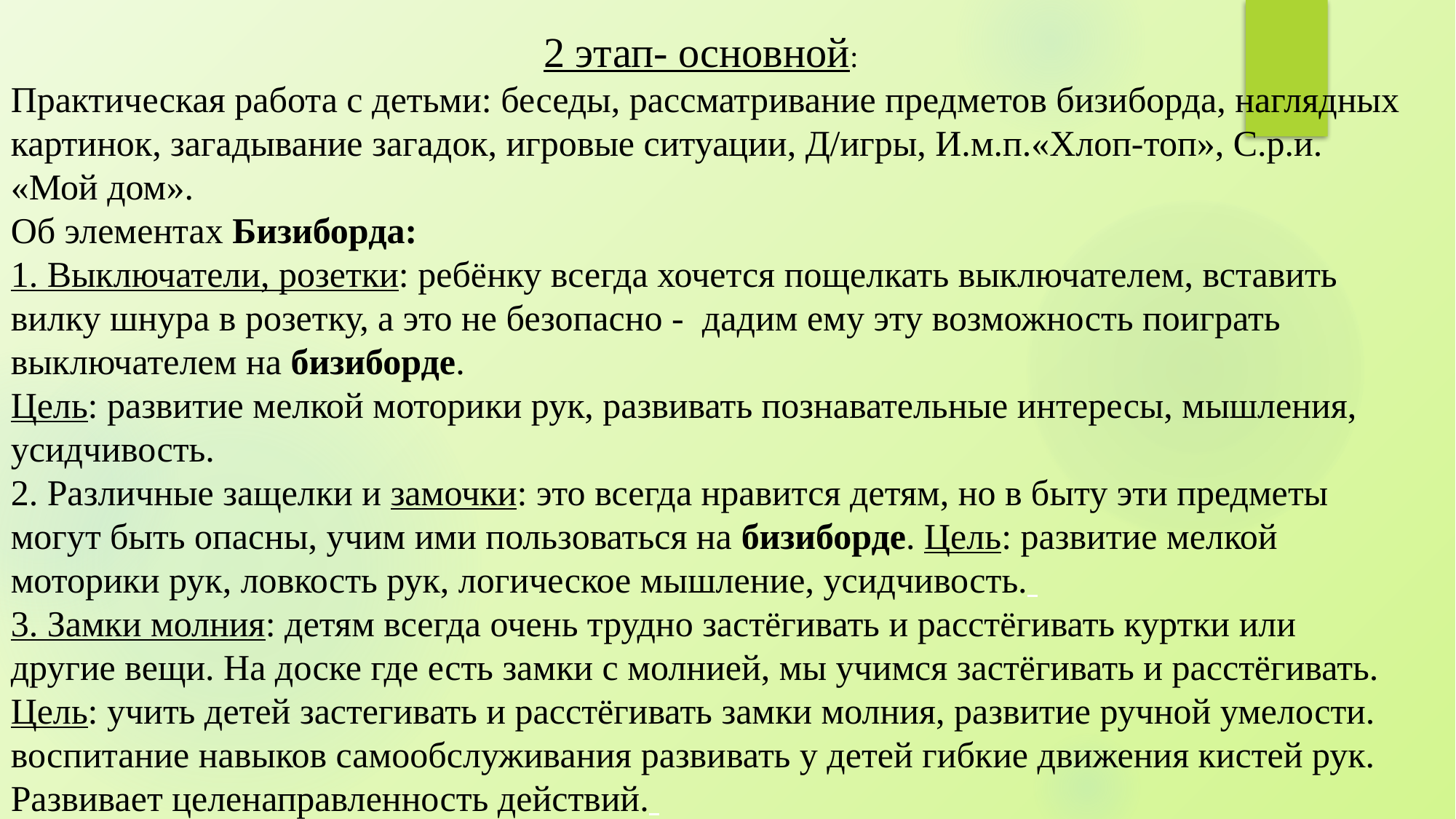

2 этап- основной:
Практическая работа с детьми: беседы, рассматривание предметов бизиборда, наглядных картинок, загадывание загадок, игровые ситуации, Д/игры, И.м.п.«Хлоп-топ», С.р.и. «Мой дом».
Об элементах Бизиборда:
1. Выключатели, розетки: ребёнку всегда хочется пощелкать выключателем, вставить вилку шнура в розетку, а это не безопасно -  дадим ему эту возможность поиграть выключателем на бизиборде.
Цель: развитие мелкой моторики рук, развивать познавательные интересы, мышления, усидчивость.
2. Различные защелки и замочки: это всегда нравится детям, но в быту эти предметы могут быть опасны, учим ими пользоваться на бизиборде. Цель: развитие мелкой моторики рук, ловкость рук, логическое мышление, усидчивость.
3. Замки молния: детям всегда очень трудно застёгивать и расстёгивать куртки или другие вещи. На доске где есть замки с молнией, мы учимся застёгивать и расстёгивать. Цель: учить детей застегивать и расстёгивать замки молния, развитие ручной умелости. воспитание навыков самообслуживания развивать у детей гибкие движения кистей рук. Развивает целенаправленность действий.